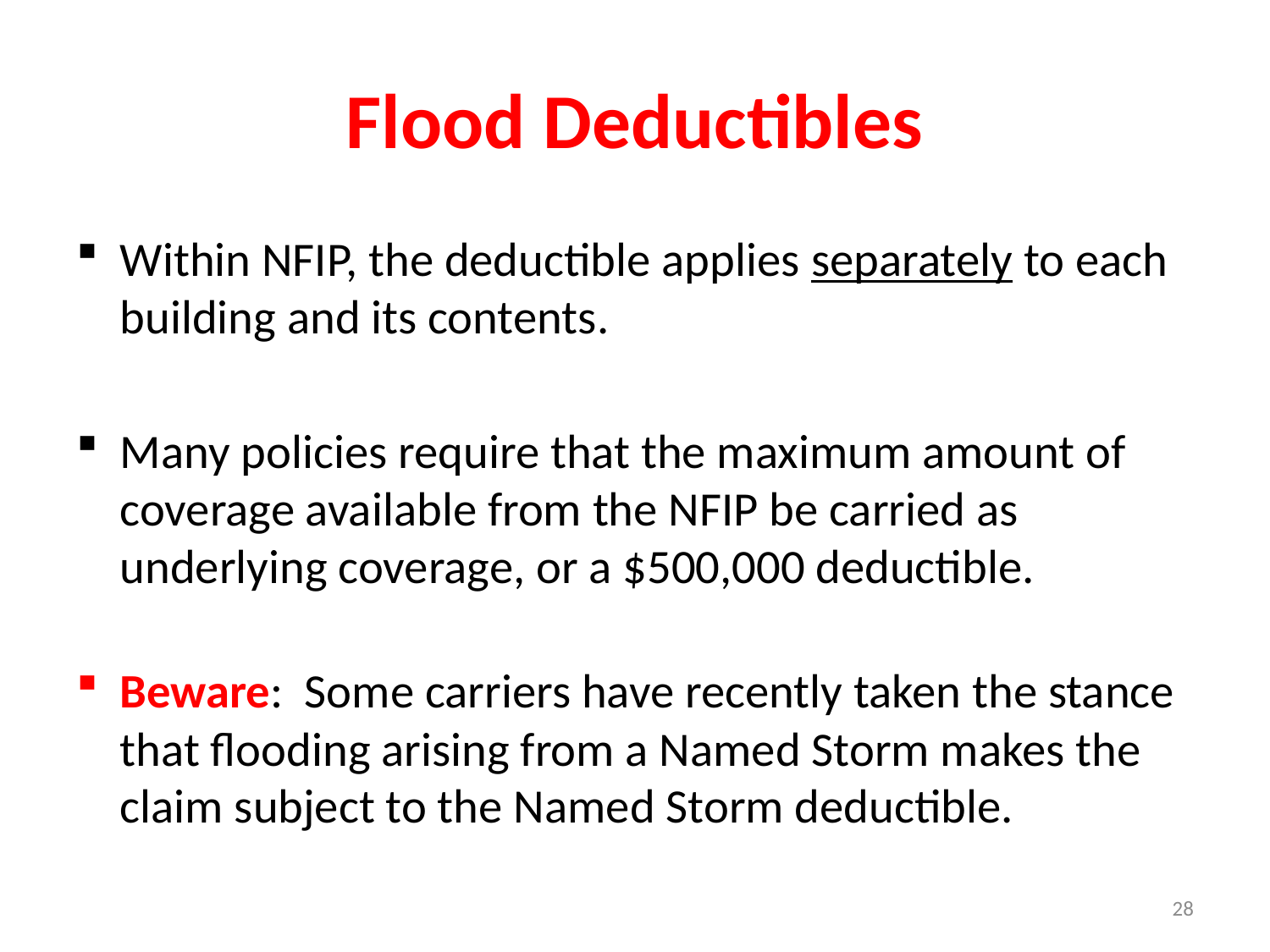

# Flood Deductibles
Within NFIP, the deductible applies separately to each building and its contents.

Many policies require that the maximum amount of coverage available from the NFIP be carried as underlying coverage, or a $500,000 deductible.
Beware:  Some carriers have recently taken the stance that flooding arising from a Named Storm makes the claim subject to the Named Storm deductible.
28